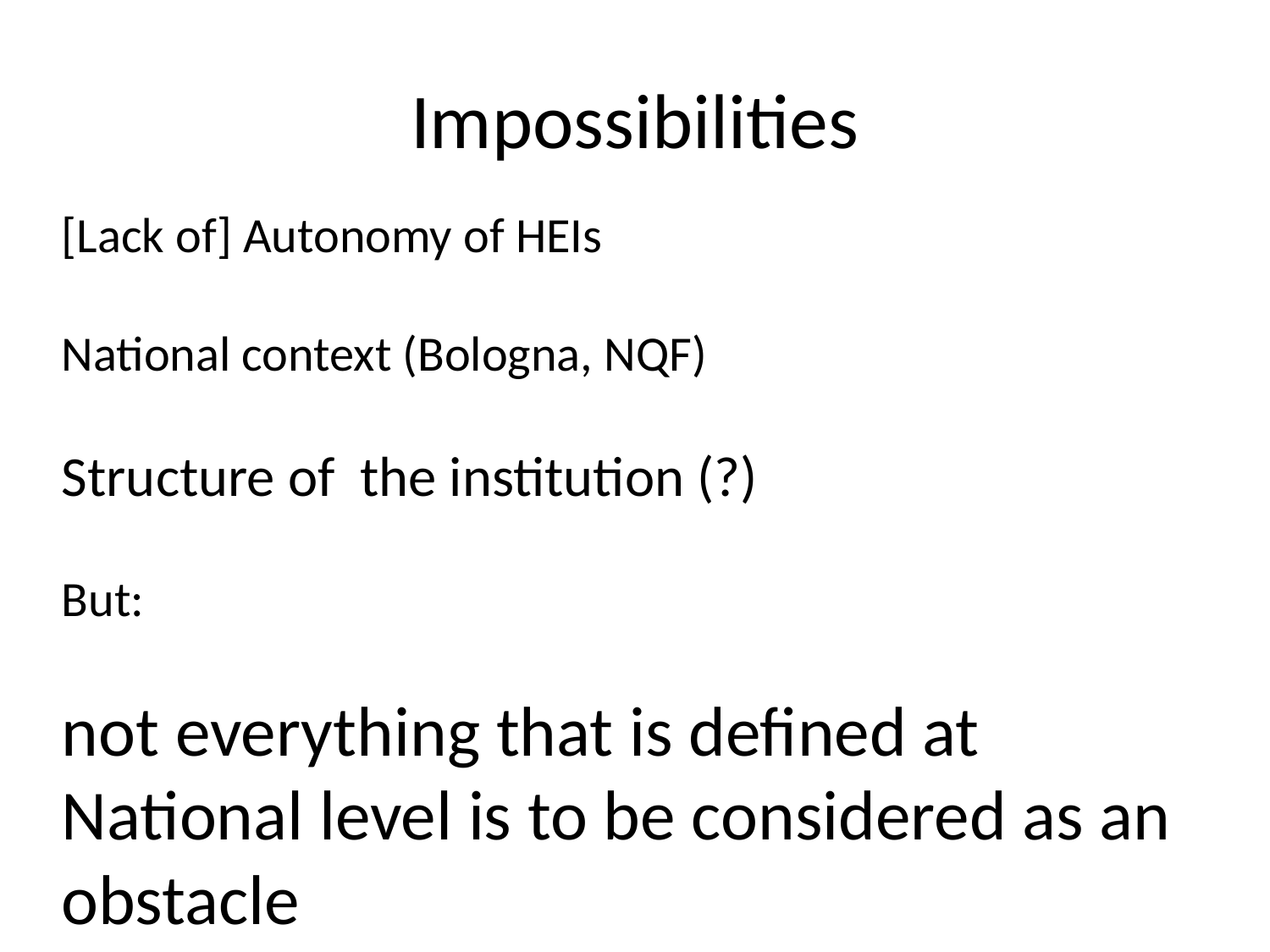

# Impossibilities
[Lack of] Autonomy of HEIs

National context (Bologna, NQF)

Structure of  the institution (?)

But:

not everything that is defined at National level is to be considered as an obstacle